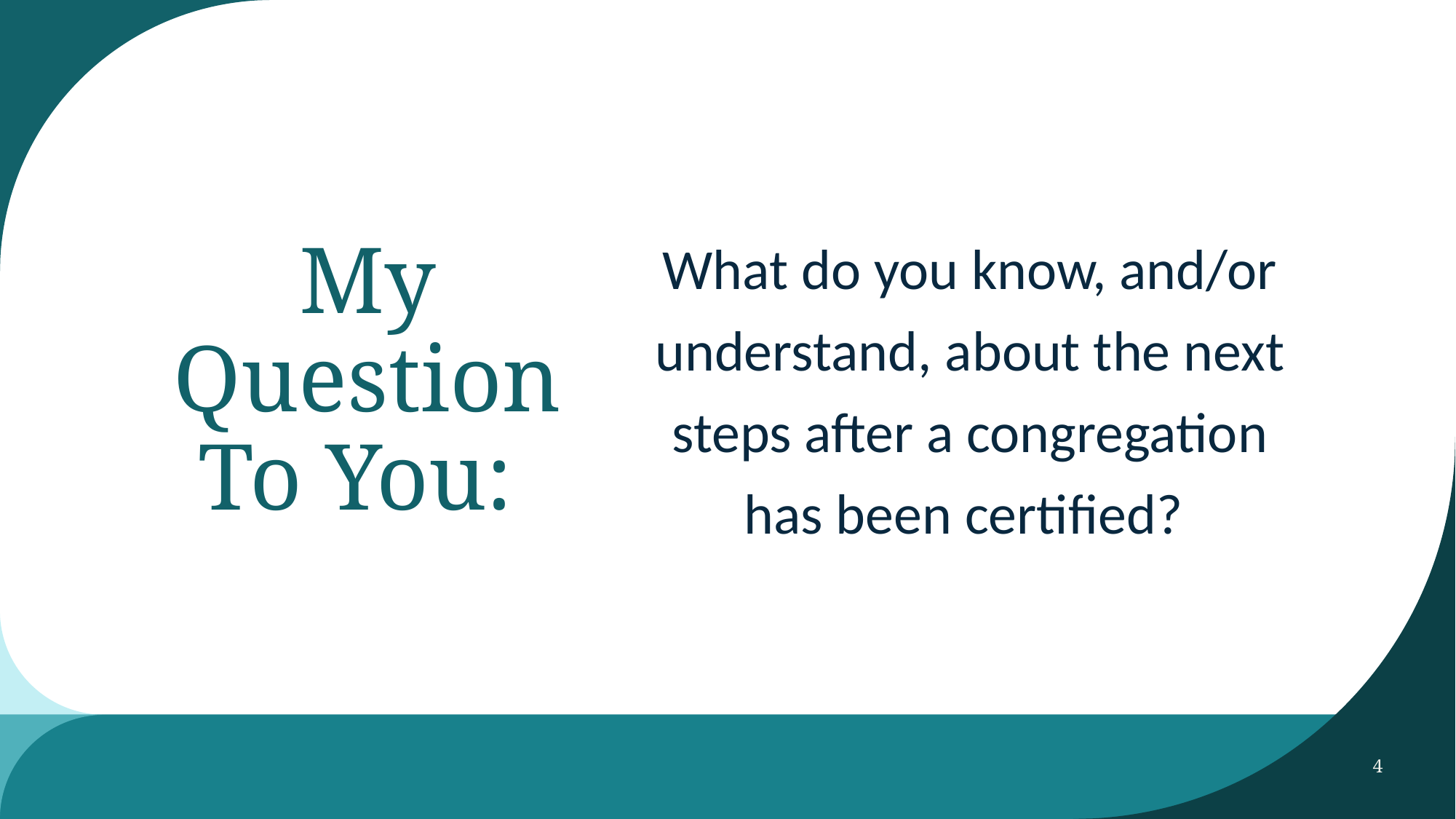

What do you know, and/or understand, about the next steps after a congregation has been certified?
# My Question To You:
4